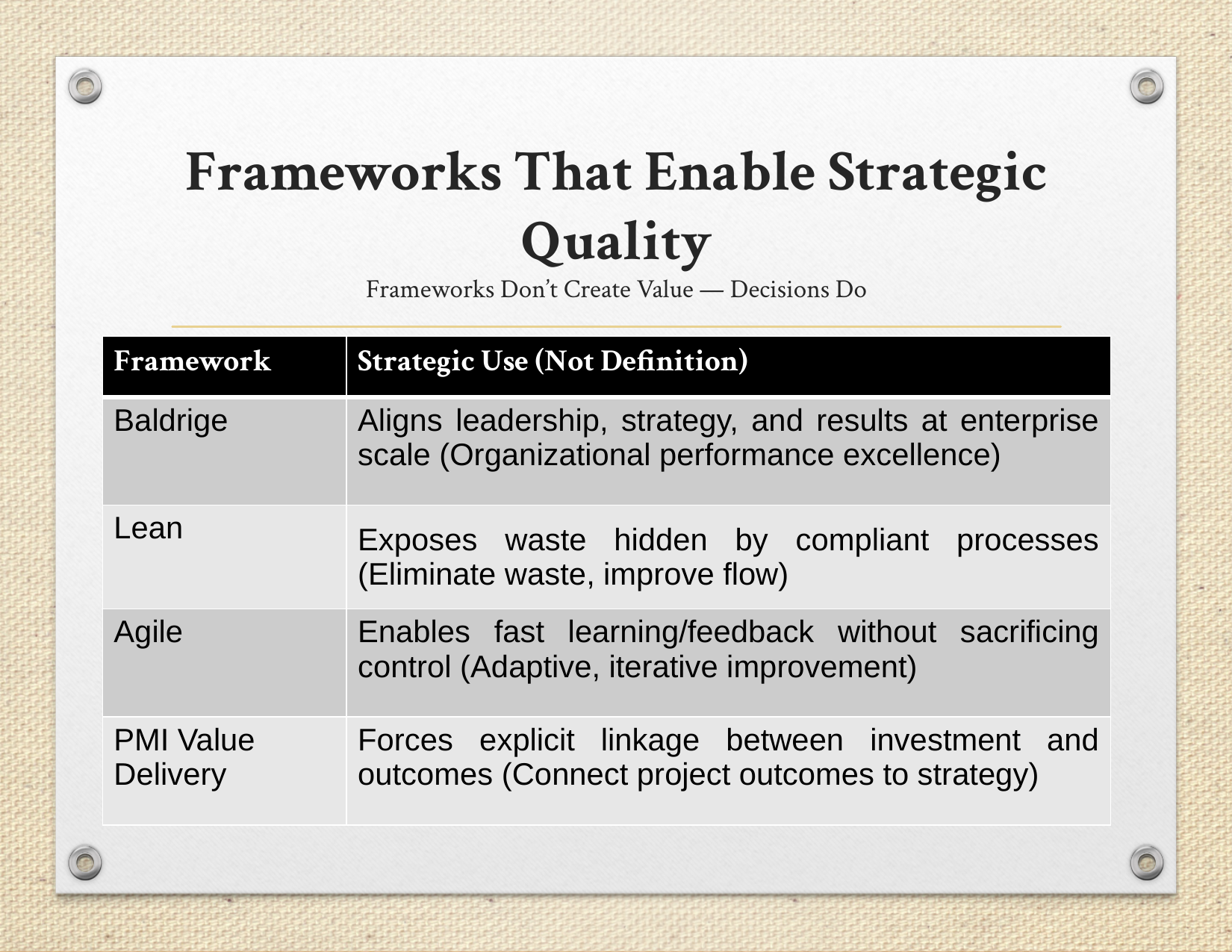

# Frameworks That Enable Strategic Quality Frameworks Don’t Create Value — Decisions Do
| Framework | Strategic Use (Not Definition) |
| --- | --- |
| Baldrige | Aligns leadership, strategy, and results at enterprise scale (Organizational performance excellence) |
| Lean | Exposes waste hidden by compliant processes (Eliminate waste, improve flow) |
| Agile | Enables fast learning/feedback without sacrificing control (Adaptive, iterative improvement) |
| PMI Value Delivery | Forces explicit linkage between investment and outcomes (Connect project outcomes to strategy) |